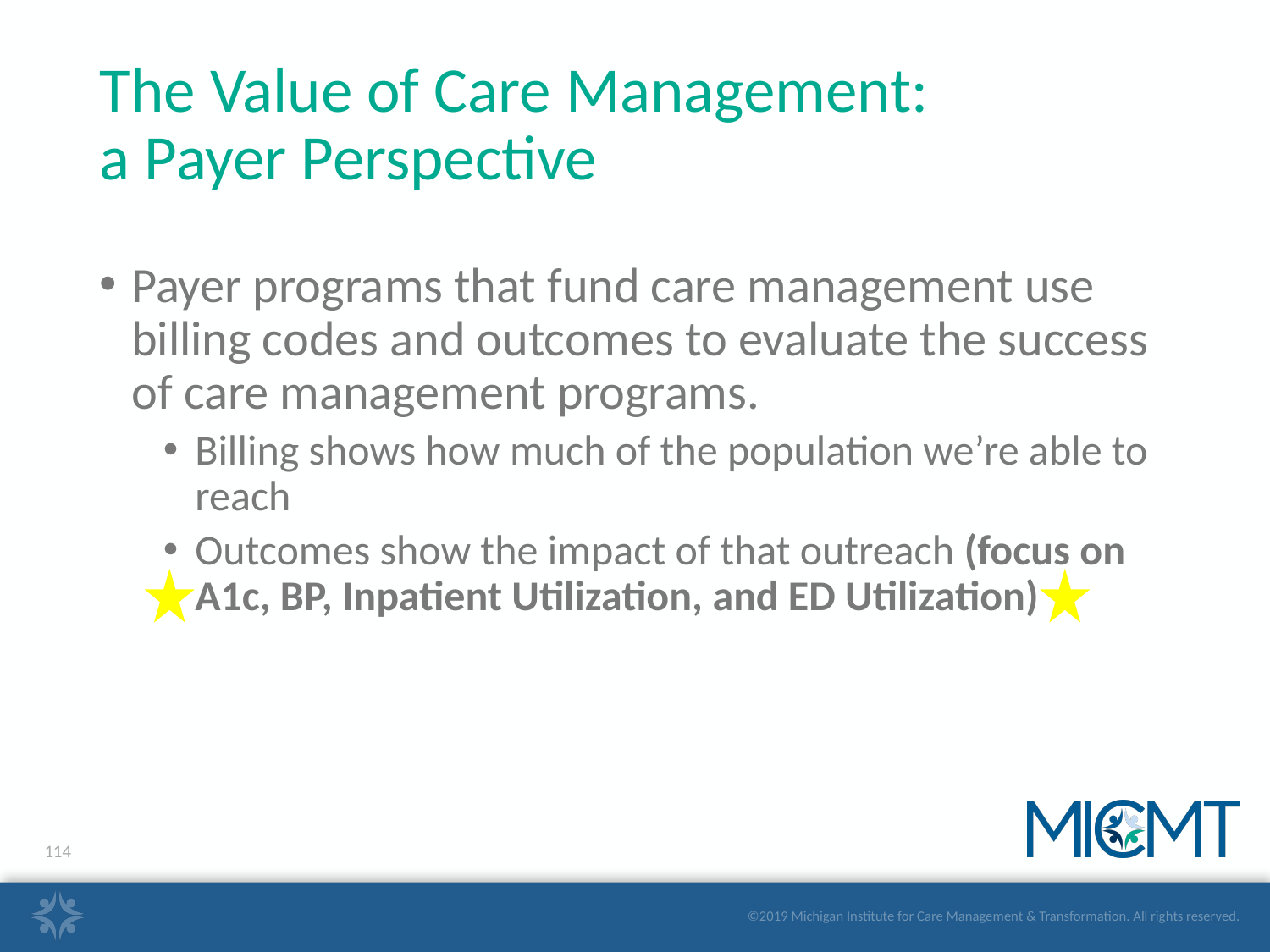

# The Value of Care Management: a Payer Perspective
Payer programs that fund care management use billing codes and outcomes to evaluate the success of care management programs.
Billing shows how much of the population we’re able to reach
Outcomes show the impact of that outreach (focus on A1c, BP, Inpatient Utilization, and ED Utilization)